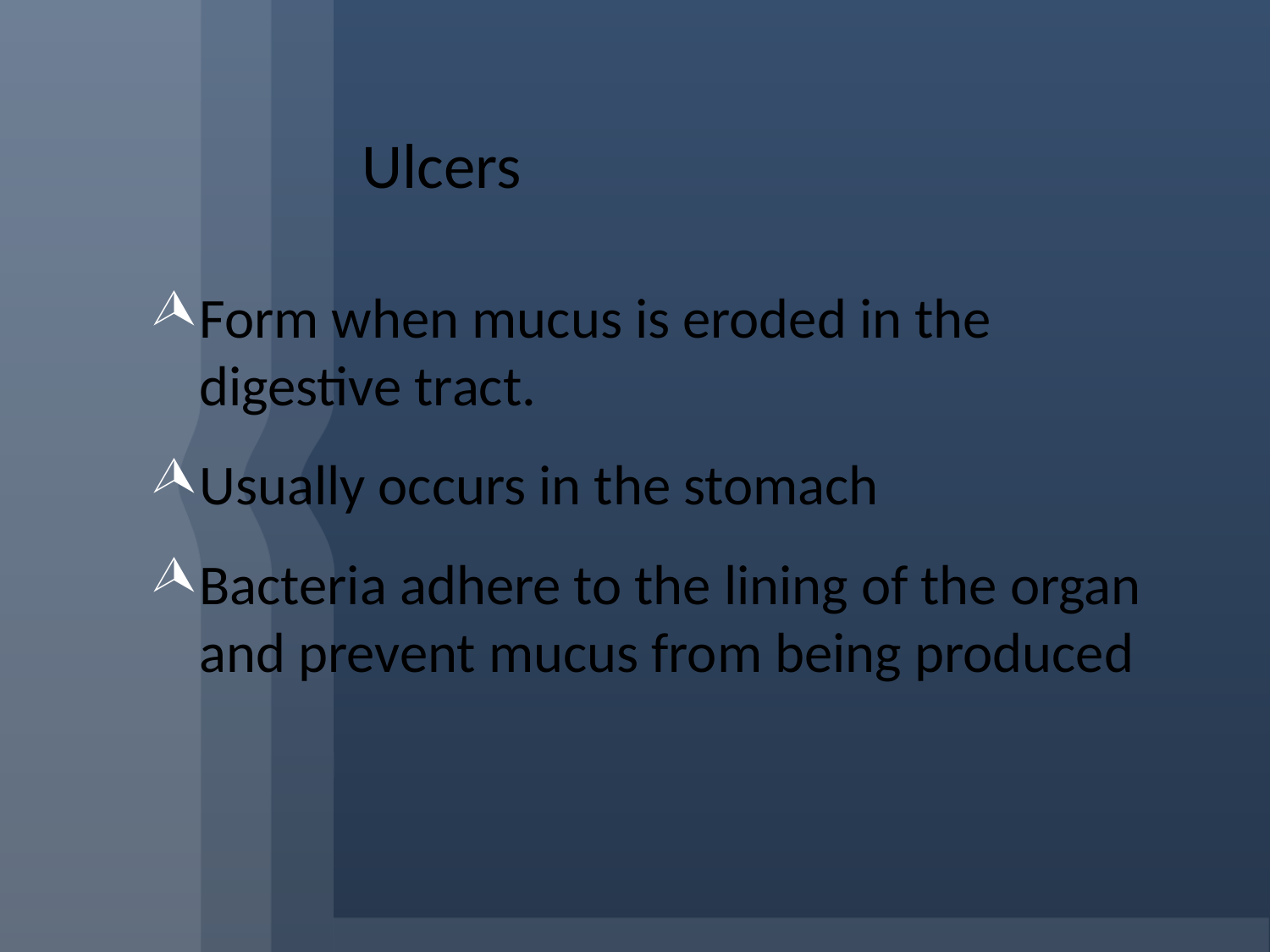

# Ulcers
Form when mucus is eroded in the digestive tract.
Usually occurs in the stomach
Bacteria adhere to the lining of the organ and prevent mucus from being produced